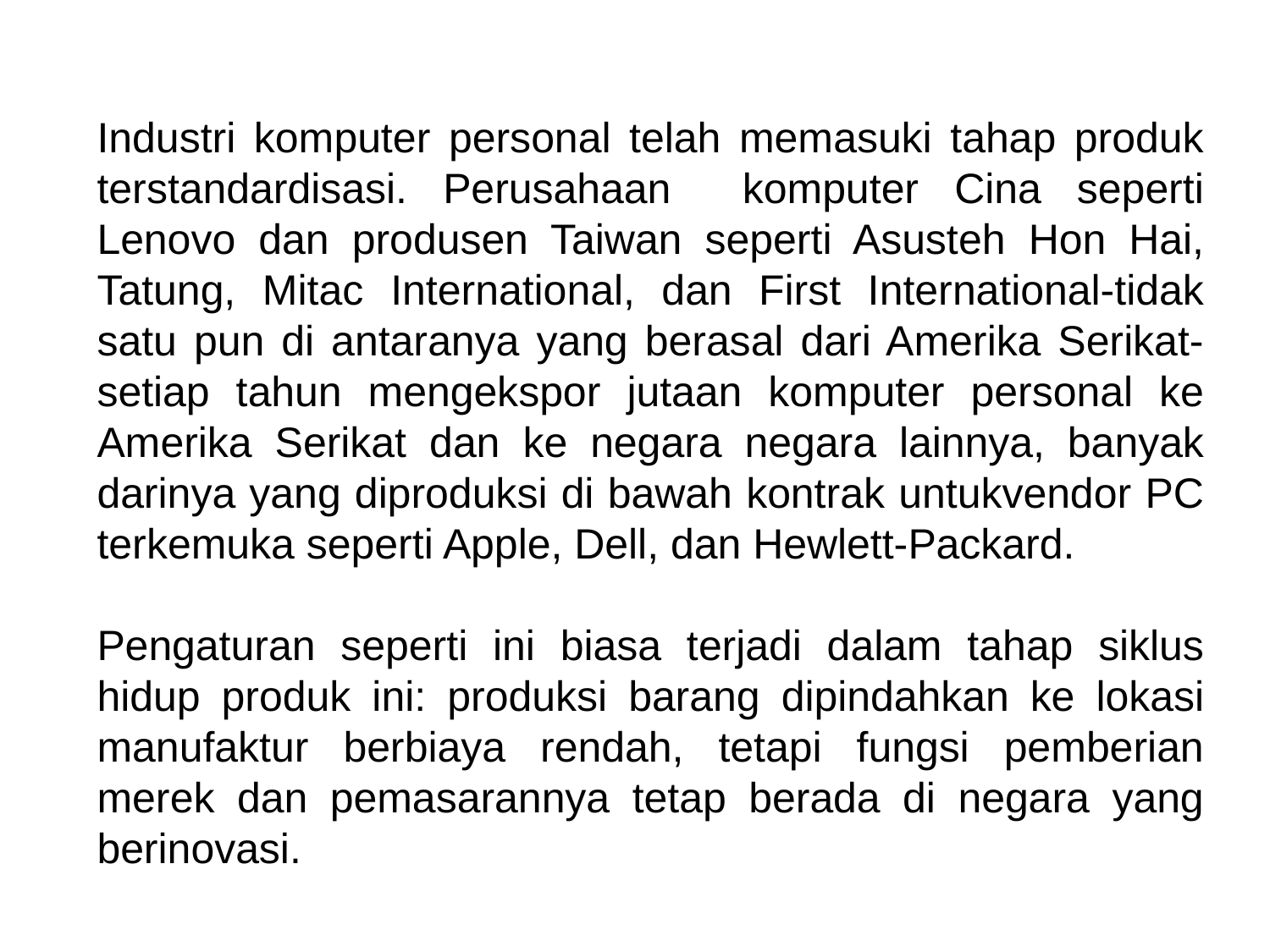

Industri komputer personal telah memasuki tahap produk terstandardisasi. Perusahaan  komputer Cina seperti Lenovo dan produsen Taiwan seperti Asusteh Hon Hai, Tatung, Mitac International, dan First International-tidak satu pun di antaranya yang berasal dari Amerika Serikat-setiap tahun mengekspor jutaan komputer personal ke Amerika Serikat dan ke negara negara lainnya, banyak darinya yang diproduksi di bawah kontrak untukvendor PC terkemuka seperti Apple, Dell, dan Hewlett-Packard.

Pengaturan seperti ini biasa terjadi dalam tahap siklus hidup produk ini: produksi barang dipindahkan ke lokasi manufaktur berbiaya rendah, tetapi fungsi pemberian merek dan pemasarannya tetap berada di negara yang berinovasi.